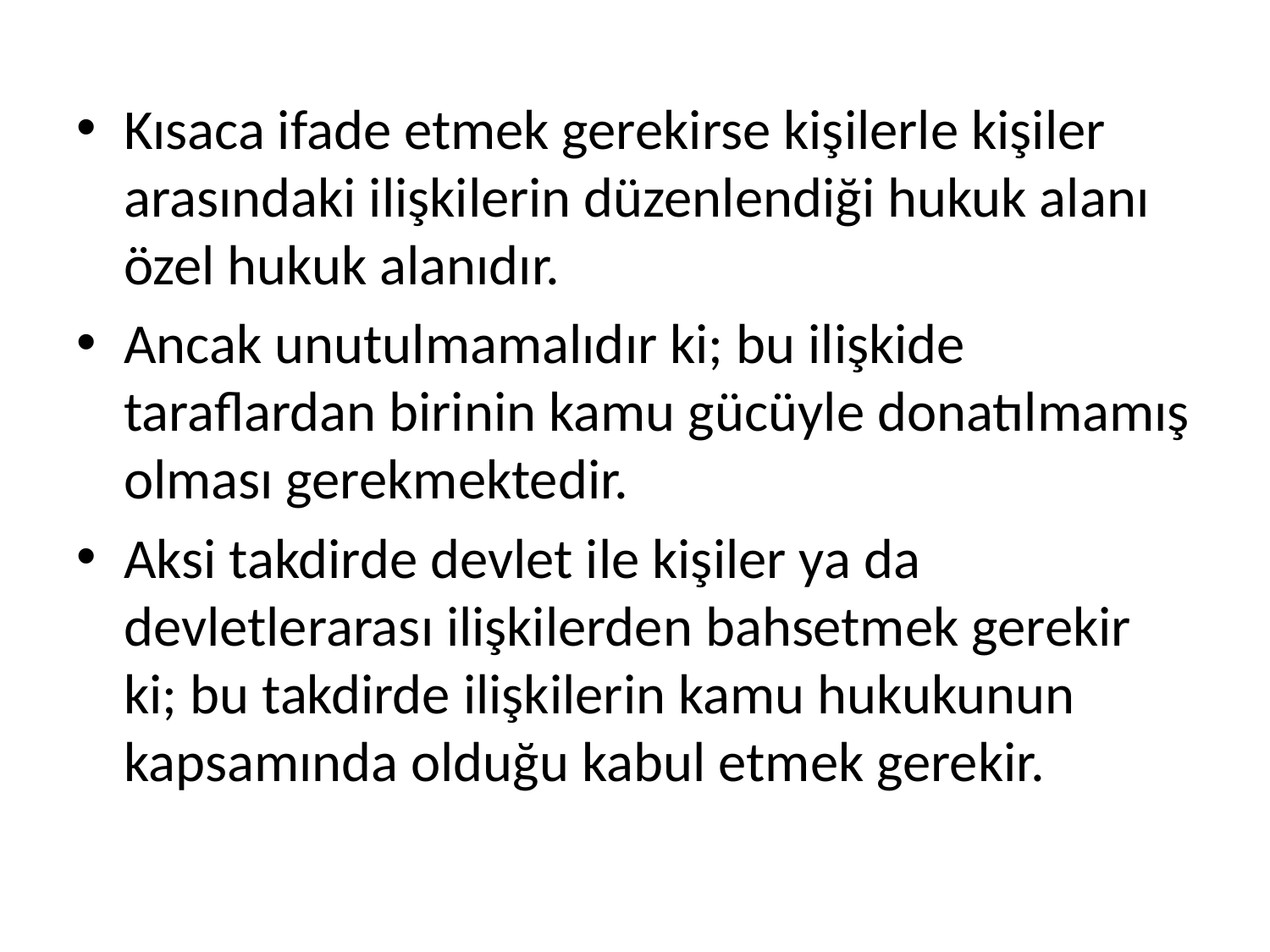

Kısaca ifade etmek gerekirse kişilerle kişiler arasındaki ilişkilerin düzenlendiği hukuk alanı özel hukuk alanıdır.
Ancak unutulmamalıdır ki; bu ilişkide taraflardan birinin kamu gücüyle donatılmamış olması gerekmektedir.
Aksi takdirde devlet ile kişiler ya da devletlerarası ilişkilerden bahsetmek gerekir ki; bu takdirde ilişkilerin kamu hukukunun kapsamında olduğu kabul etmek gerekir.